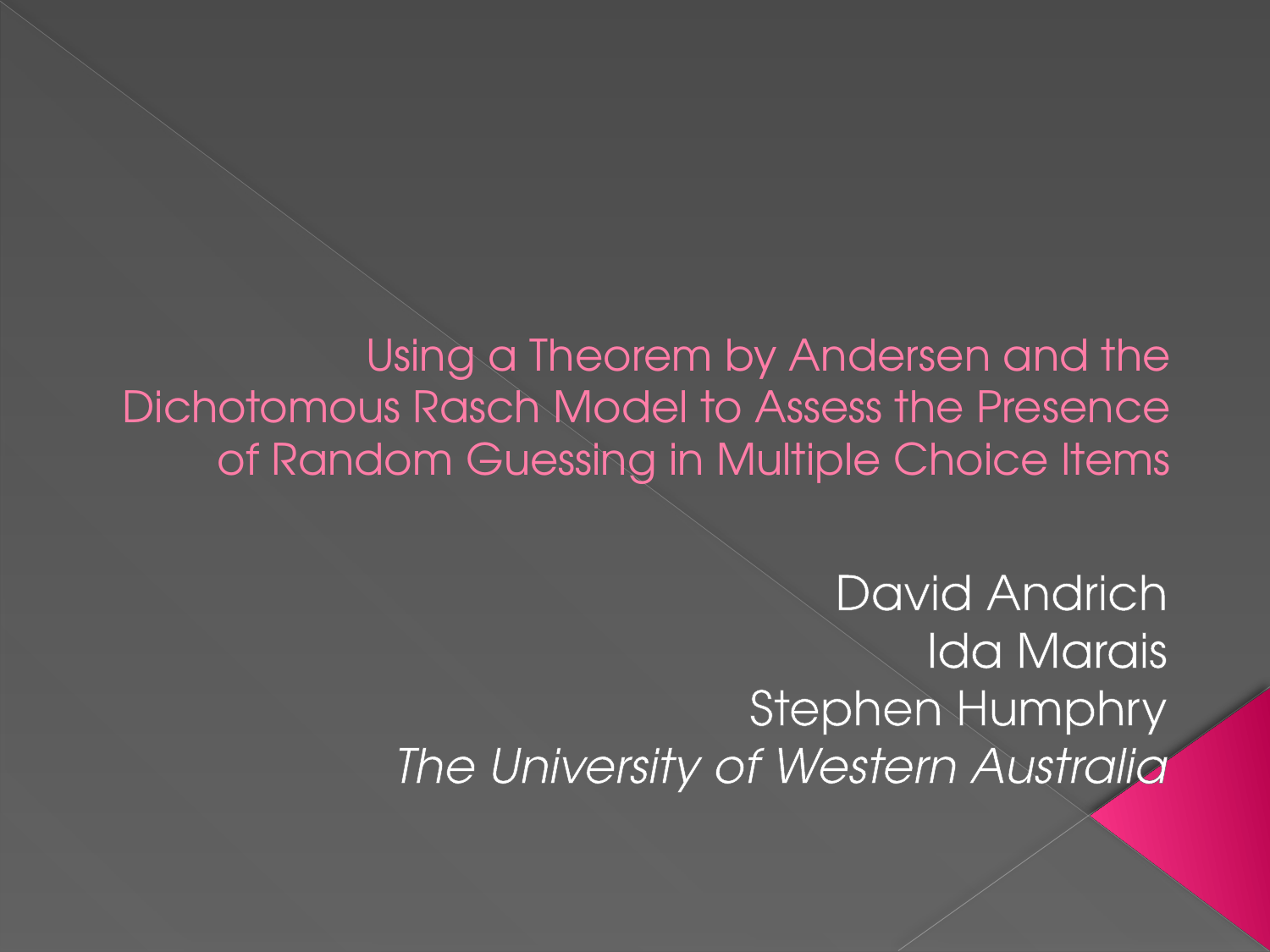

# Using a Theorem by Andersen and the Dichotomous Rasch Model to Assess the Presence of Random Guessing in Multiple Choice Items
David Andrich
Ida Marais
Stephen Humphry
The University of Western Australia